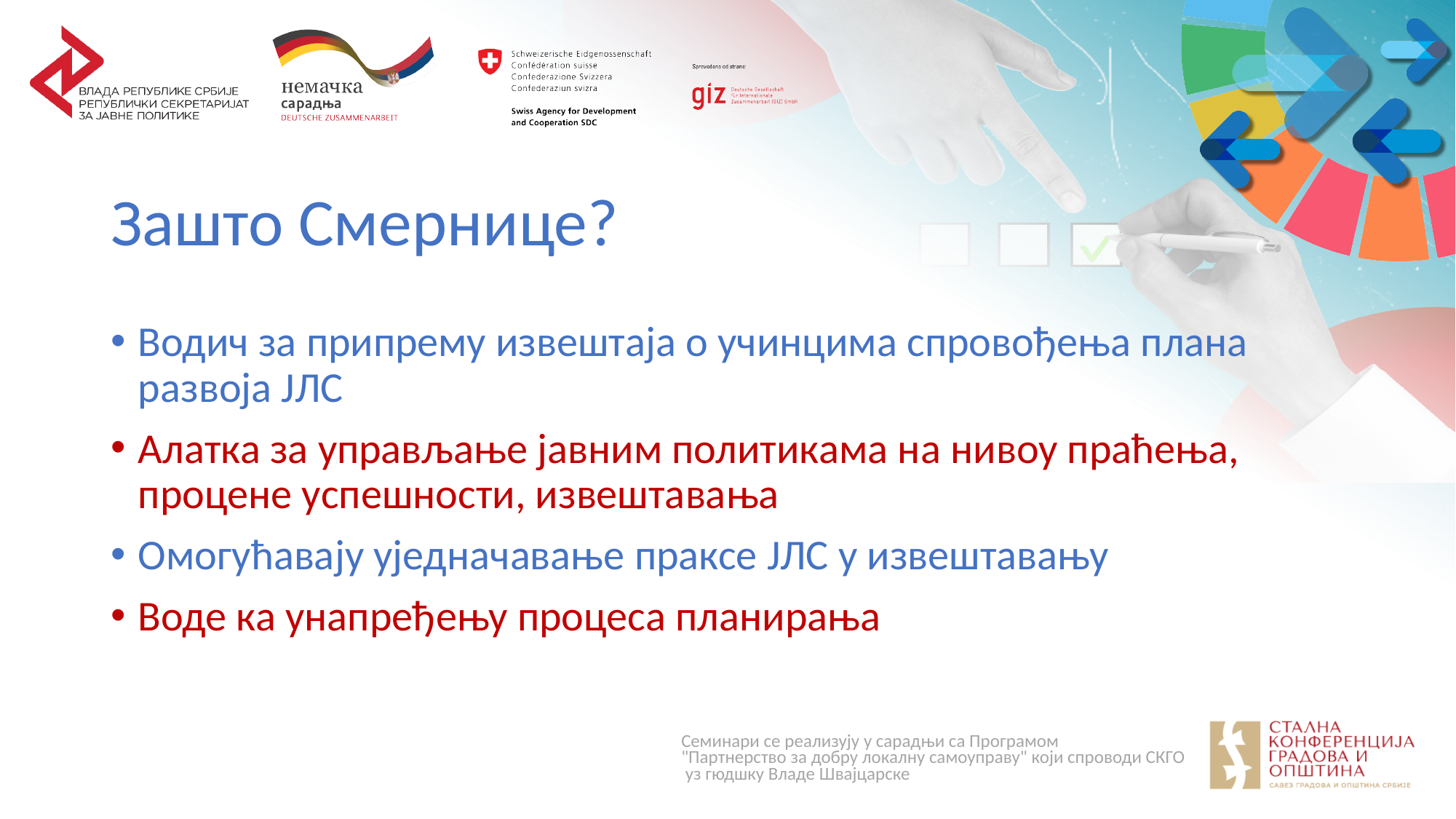

# Зашто Смернице?
Водич за припрему извештаја о учинцима спровођења плана развоја ЈЛС
Алатка за управљање јавним политикама на нивоу праћења, процене успешности, извештавања
Омогућавају уједначавање праксе ЈЛС у извештавању
Воде ка унапређењу процеса планирања